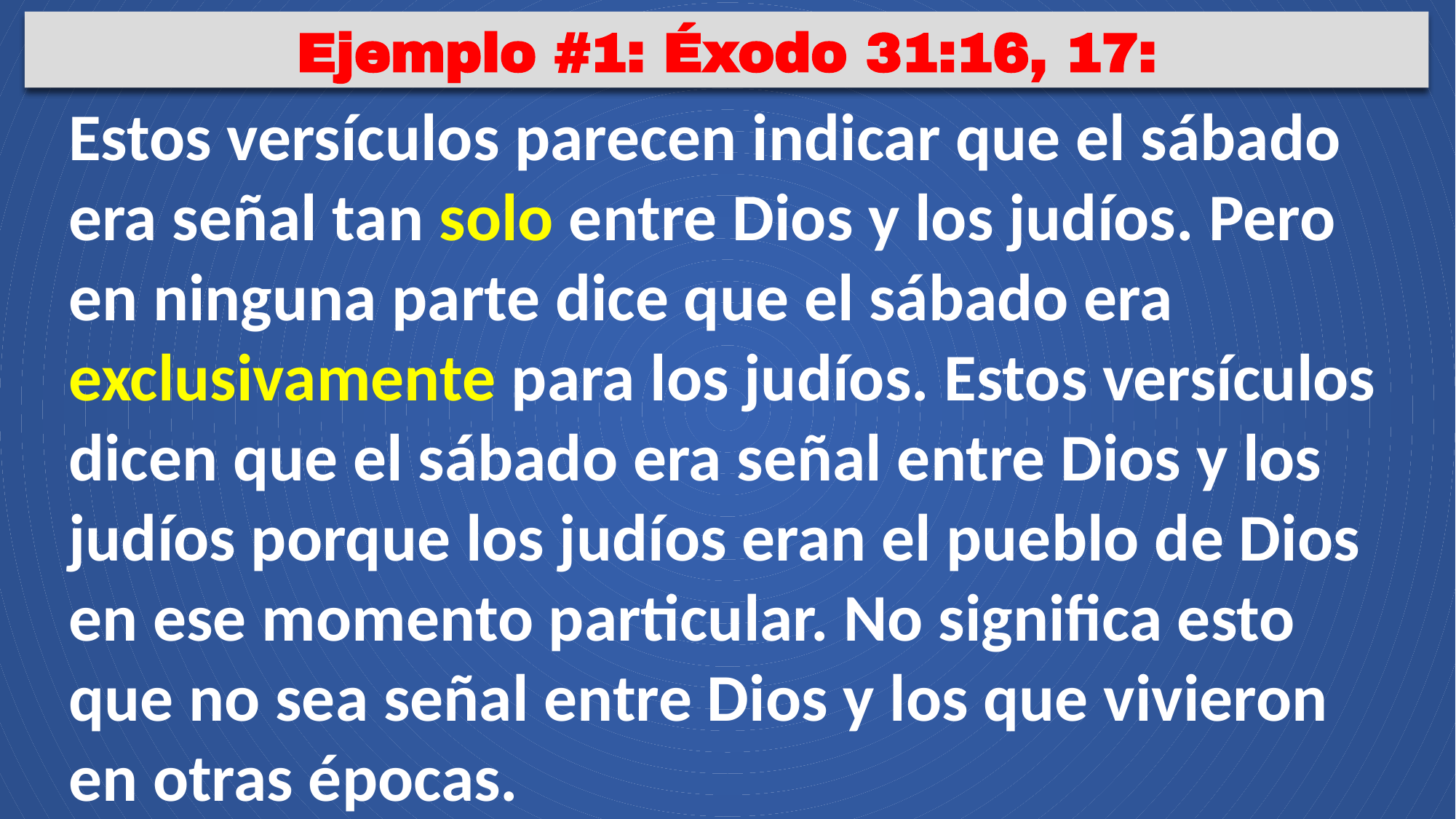

Ejemplo #1: Éxodo 31:16, 17:
Estos versículos parecen indicar que el sábado era señal tan solo entre Dios y los judíos. Pero en ninguna parte dice que el sábado era exclusivamente para los judíos. Estos versículos dicen que el sábado era señal entre Dios y los judíos porque los judíos eran el pueblo de Dios en ese momento particular. No significa esto que no sea señal entre Dios y los que vivieron en otras épocas.